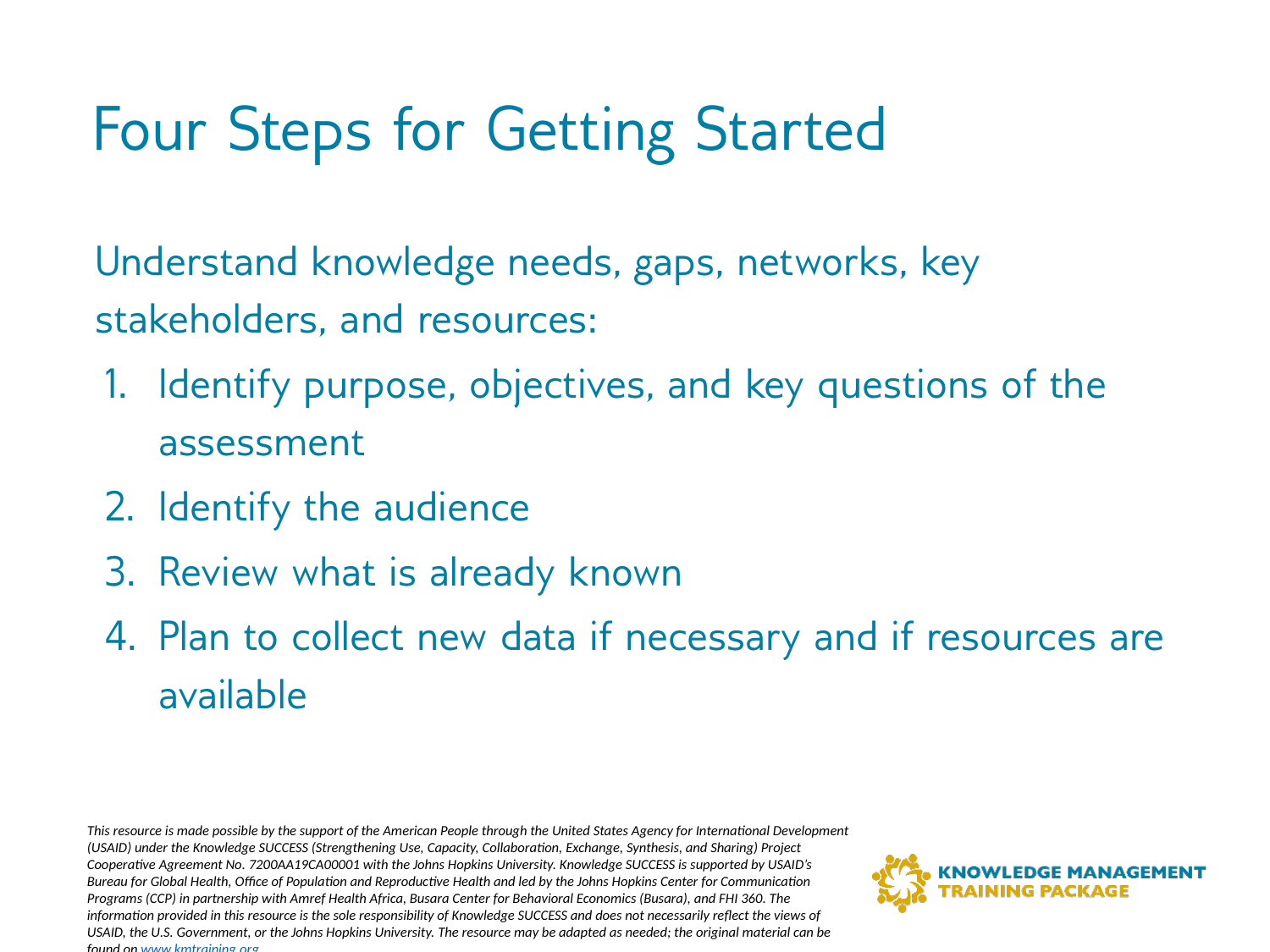

# Four Steps for Getting Started
Understand knowledge needs, gaps, networks, key stakeholders, and resources:
Identify purpose, objectives, and key questions of the assessment
Identify the audience
Review what is already known
Plan to collect new data if necessary and if resources are available